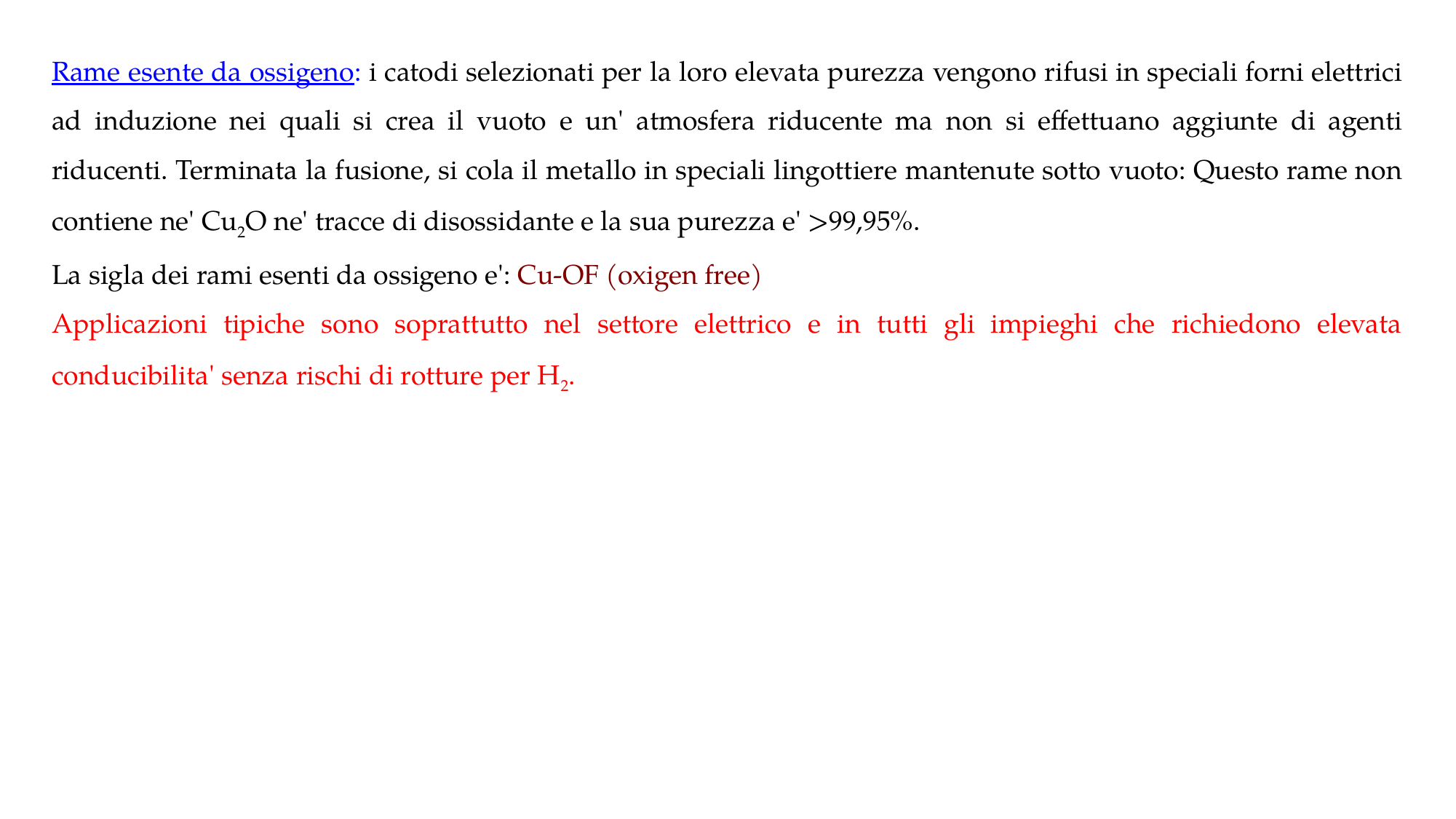

Rame esente da ossigeno: i catodi selezionati per la loro elevata purezza vengono rifusi in speciali forni elettrici ad induzione nei quali si crea il vuoto e un' atmosfera riducente ma non si effettuano aggiunte di agenti riducenti. Terminata la fusione, si cola il metallo in speciali lingottiere mantenute sotto vuoto: Questo rame non contiene ne' Cu2O ne' tracce di disossidante e la sua purezza e' >99,95%.
La sigla dei rami esenti da ossigeno e': Cu-OF (oxigen free)
Applicazioni tipiche sono soprattutto nel settore elettrico e in tutti gli impieghi che richiedono elevata conducibilita' senza rischi di rotture per H2.